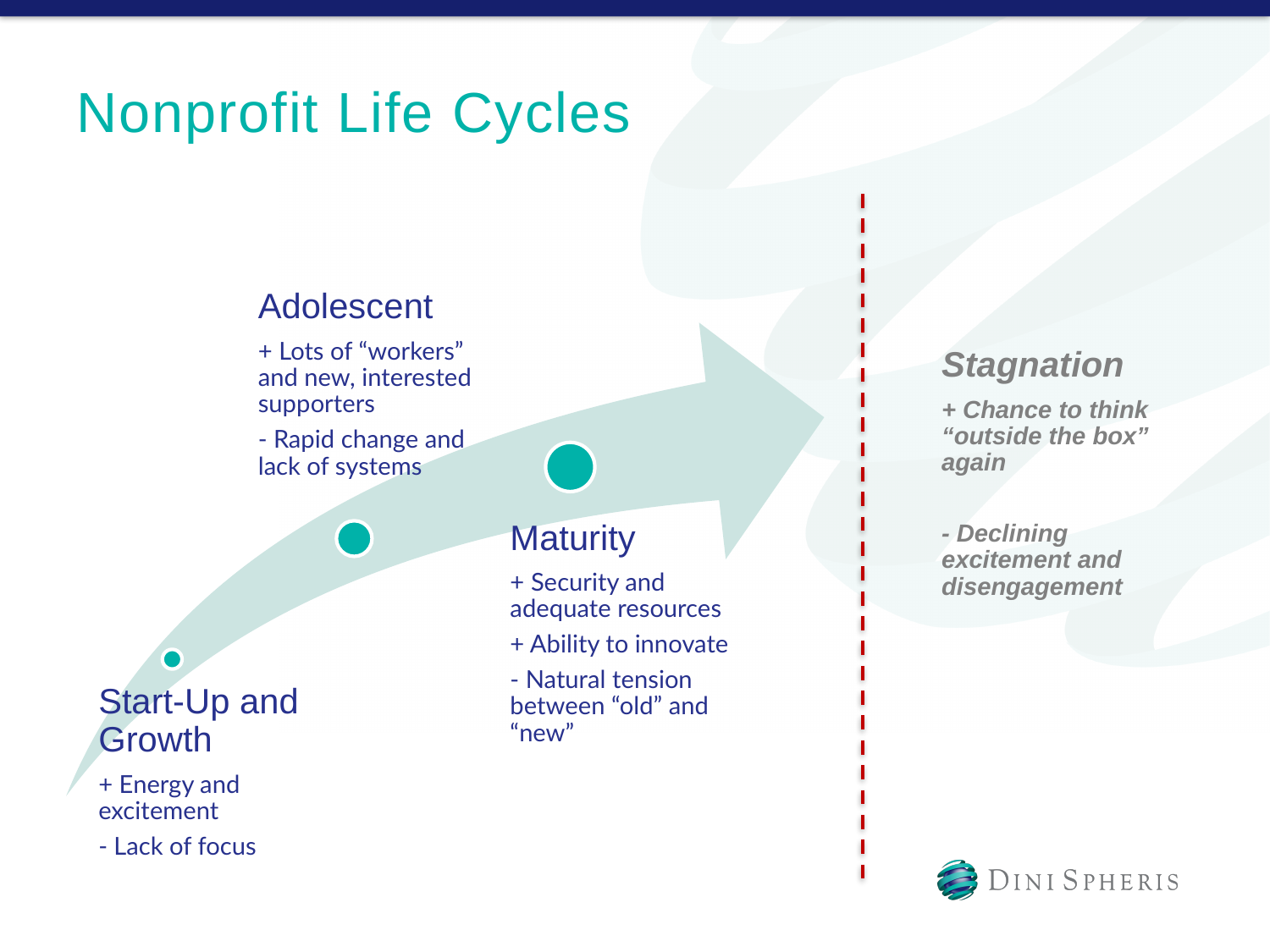

# Nonprofit Life Cycles
Start-Up and Growth
+ Energy and excitement
- Lack of focus
Adolescent
+ Lots of “workers” and new, interested supporters
- Rapid change and lack of systems
Maturity
+ Security and adequate resources
+ Ability to innovate
- Natural tension between “old” and “new”

Stagnation
+ Chance to think “outside the box” again

- Declining excitement and disengagement